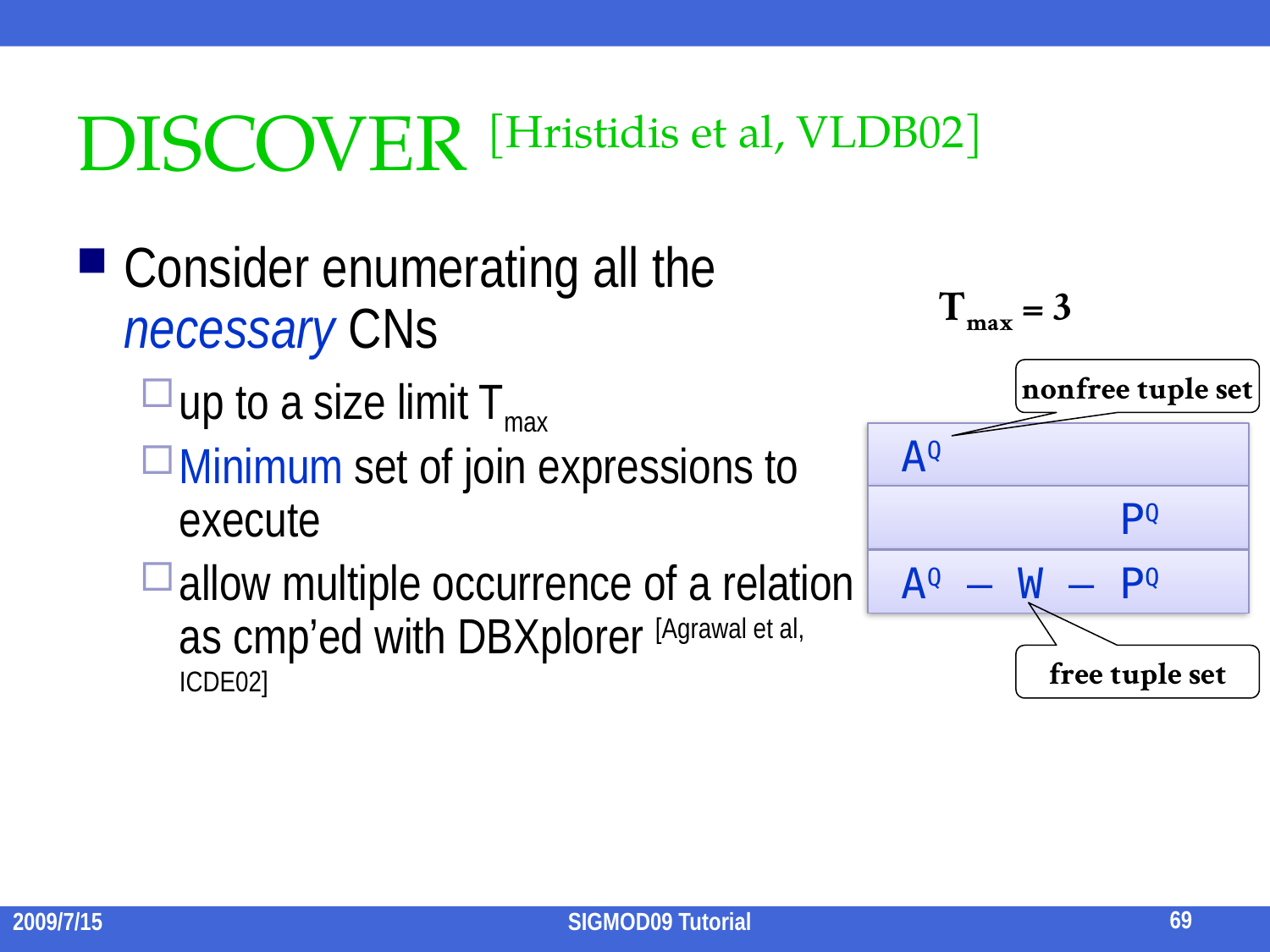

# DISCOVER [Hristidis et al, VLDB02]
Consider enumerating all the necessary CNs
up to a size limit Tmax
Minimum set of join expressions to execute
allow multiple occurrence of a relation as cmp’ed with DBXplorer [Agrawal et al, ICDE02]

Tmax = 3
nonfree tuple set

 AQ
          PQ
 AQ – W – PQ
free tuple set
69
2009/7/15
SIGMOD09 Tutorial